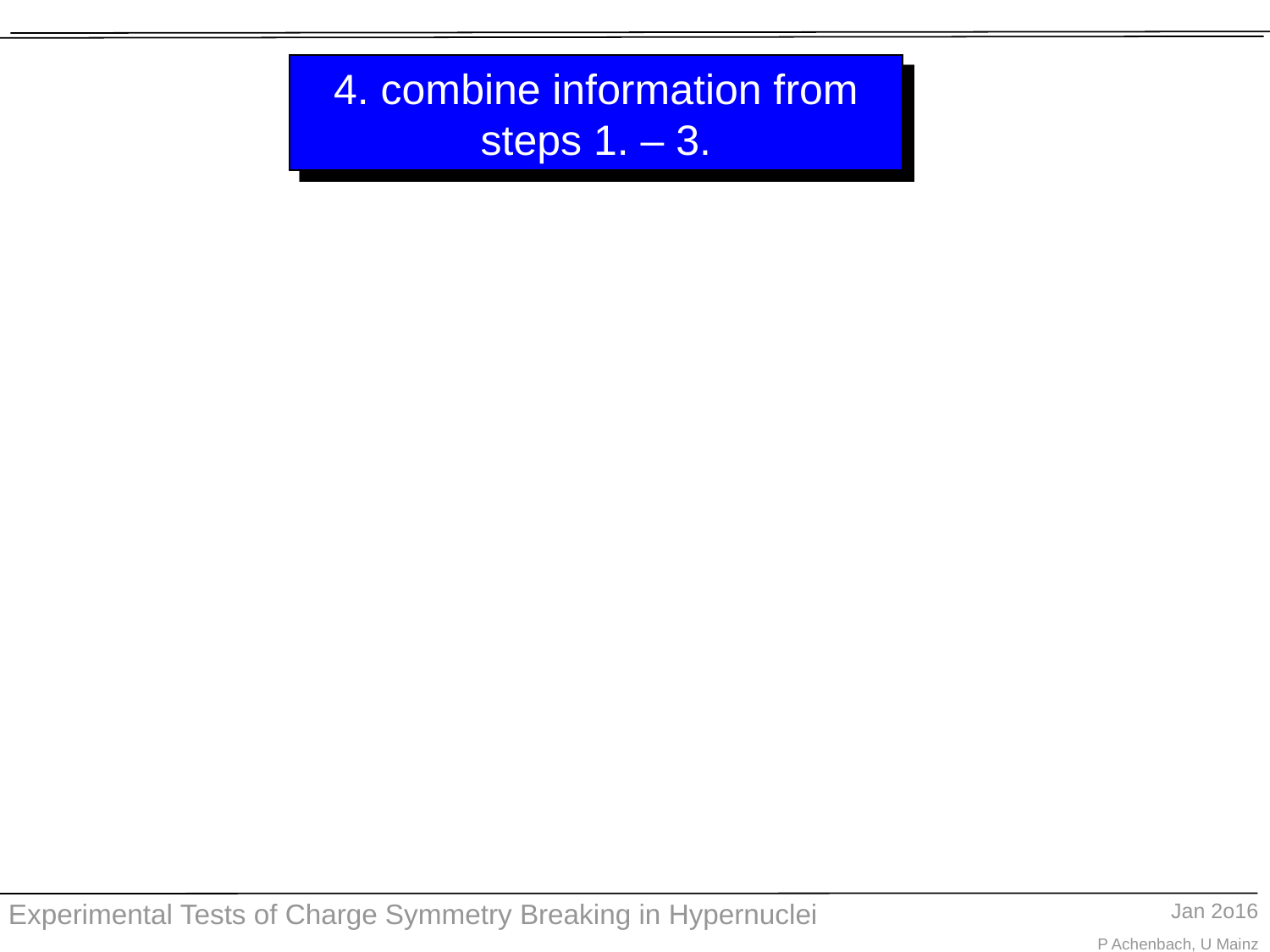

# 4. combine information from steps 1. – 3.